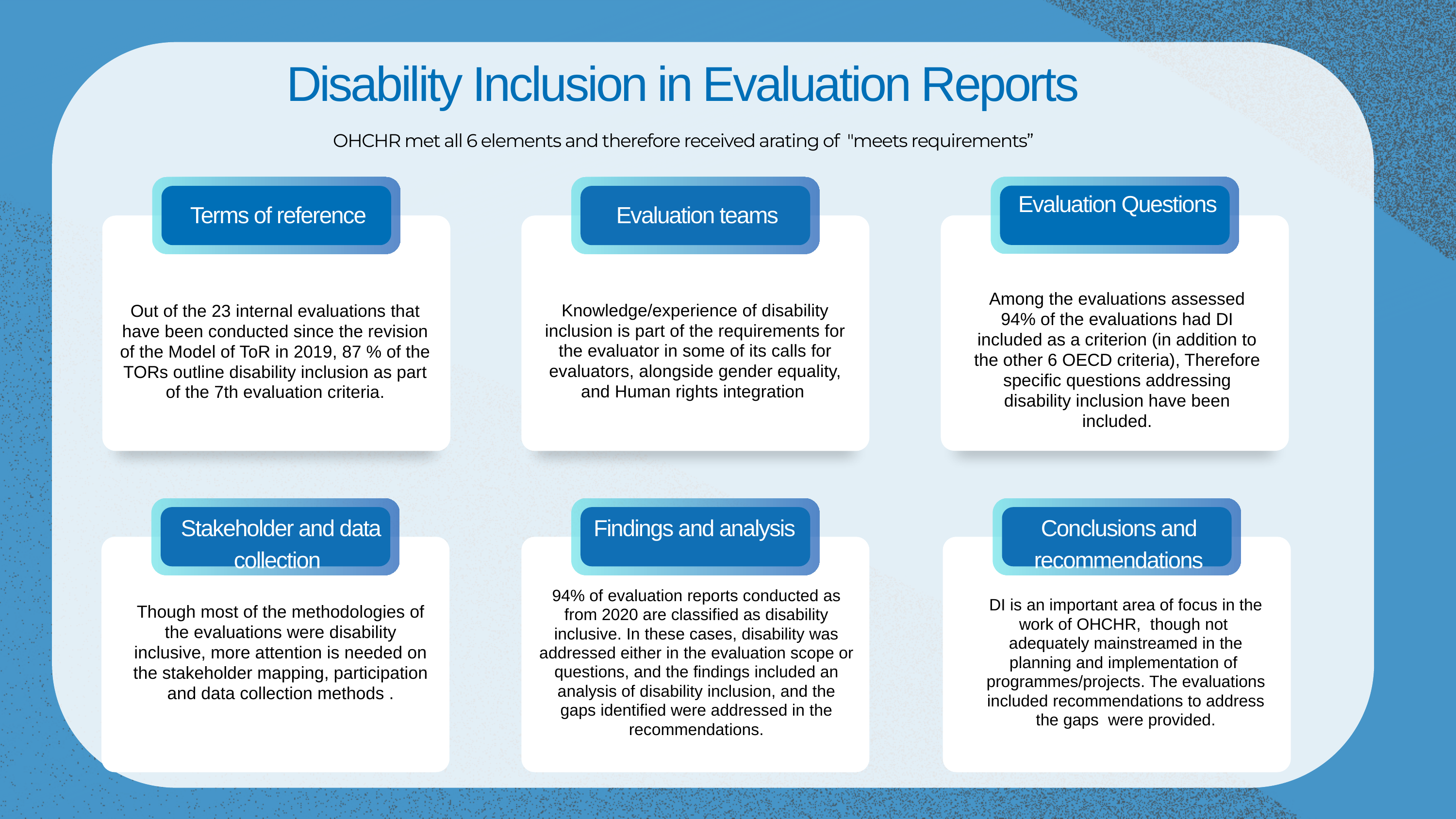

Disability Inclusion in Evaluation Reports

OHCHR met all 6 elements and therefore received arating of  "meets requirements”

Evaluation Questions

Terms of reference
Evaluation teams

Among the evaluations assessed 94% of the evaluations had DI included as a criterion (in addition to the other 6 OECD criteria), Therefore specific questions addressing disability inclusion have been included.

Knowledge/experience of disability inclusion is part of the requirements for the evaluator in some of its calls for evaluators, alongside gender equality, and Human rights integration

Out of the 23 internal evaluations that have been conducted since the revision of the Model of ToR in 2019, 87 % of the TORs outline disability inclusion as part of the 7th evaluation criteria.

 Stakeholder and data collection
Findings and analysis
Conclusions and recommendations

94% of evaluation reports conducted as from 2020 are classified as disability inclusive. In these cases, disability was addressed either in the evaluation scope or questions, and the findings included an analysis of disability inclusion, and the gaps identified were addressed in the recommendations.
DI is an important area of focus in the work of OHCHR,  though not  adequately mainstreamed in the planning and implementation of  programmes/projects. The evaluations included recommendations to address the gaps  were provided.
Though most of the methodologies of the evaluations were disability inclusive, more attention is needed on the stakeholder mapping, participation and data collection methods .